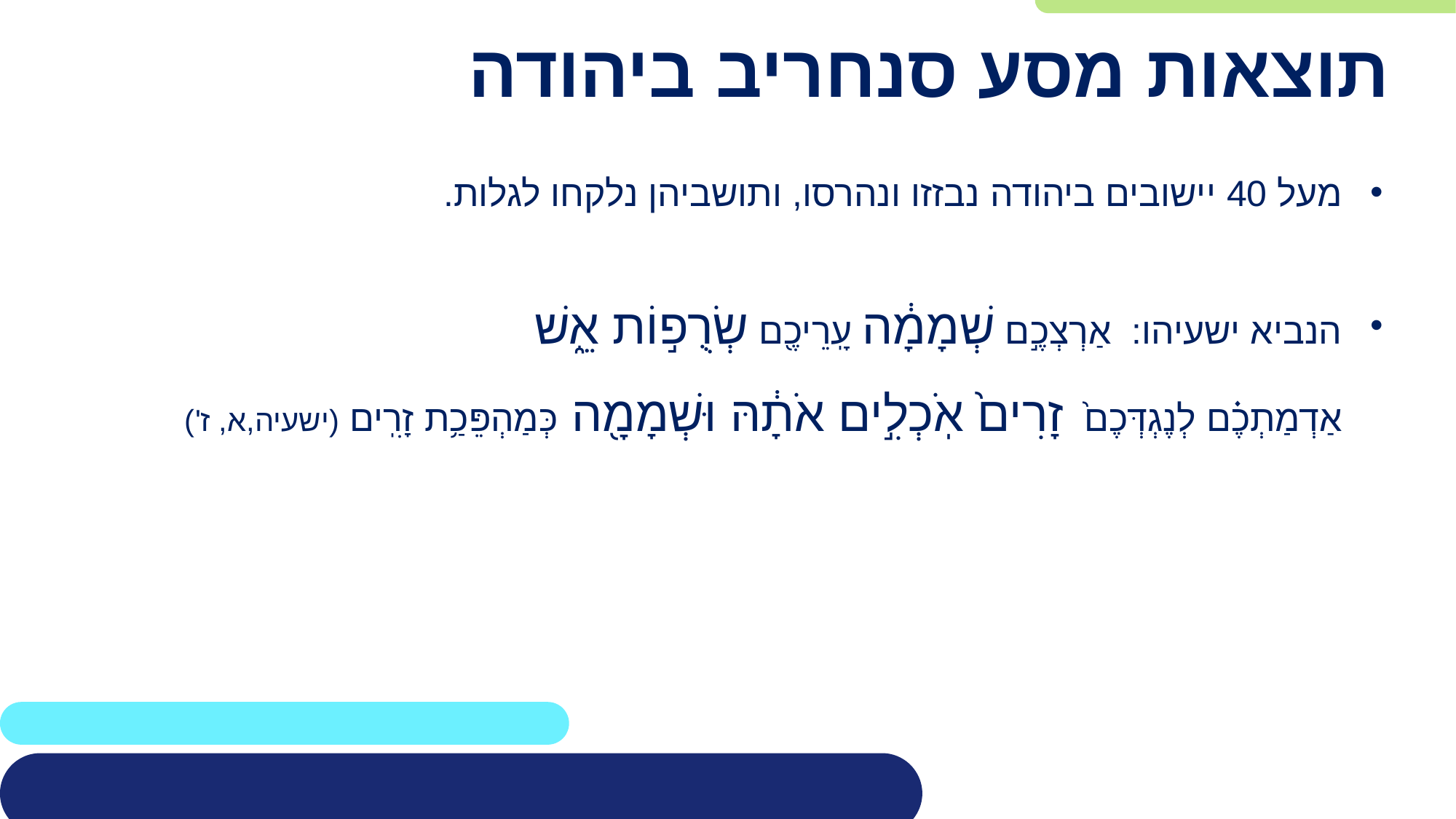

# תוצאות מסע סנחריב ביהודה
מעל 40 יישובים ביהודה נבזזו ונהרסו, ותושביהן נלקחו לגלות.
הנביא ישעיהו:  אַרְצְכֶ֣ם שְׁמָמָ֔ה עָֽרֵיכֶ֖ם שְׂרֻפ֣וֹת אֵ֑שׁ
אַדְמַתְכֶ֗ם לְנֶגְדְּכֶם֙  זָרִים֙ אֹֽכְלִ֣ים אֹתָ֔הּ וּשְׁמָמָ֖ה כְּמַהְפֵּכַ֥ת זָרִֽים (ישעיה,א, ז')